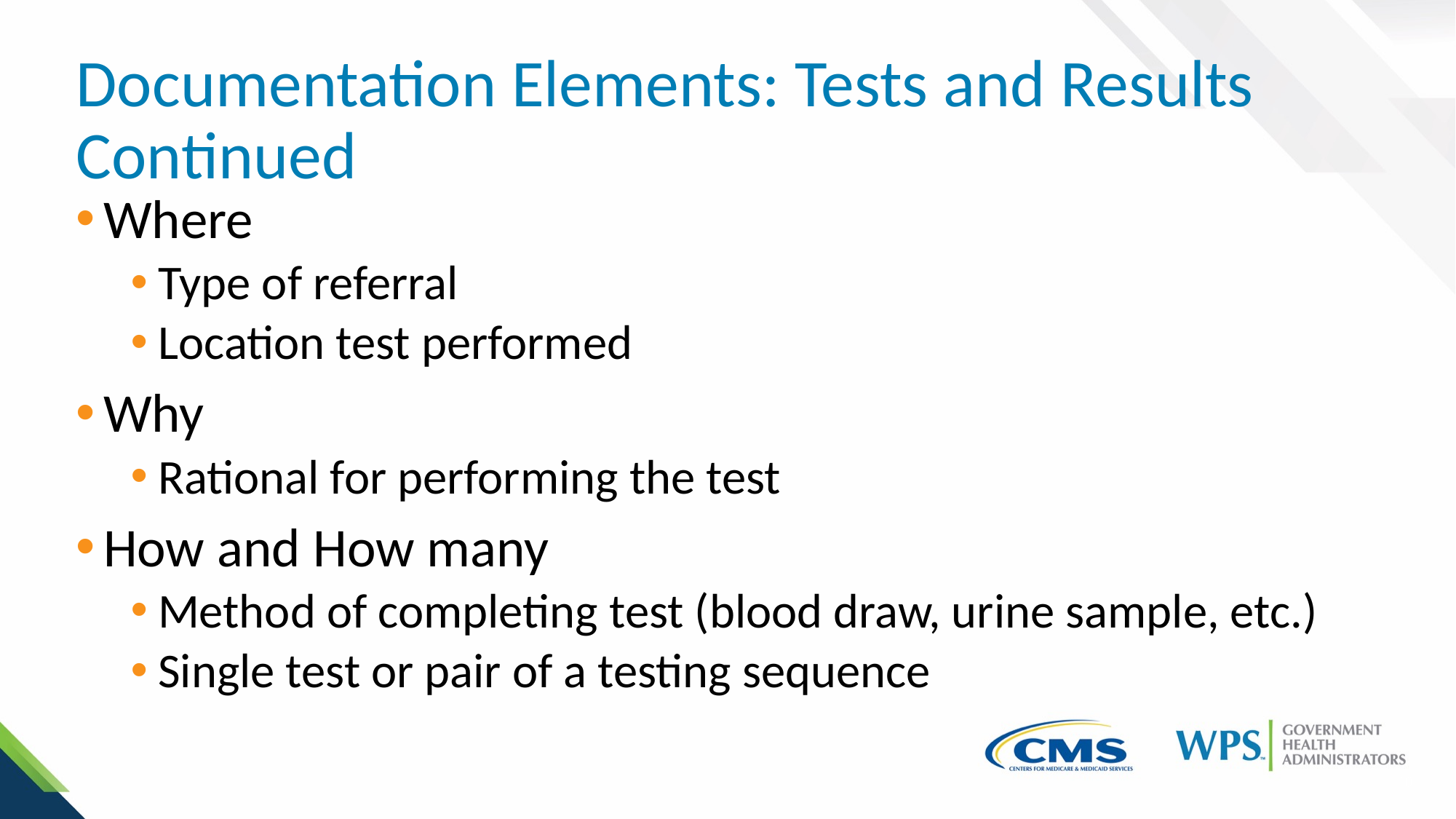

# Documentation Elements: Tests and Results Continued
Where
Type of referral
Location test performed
Why
Rational for performing the test
How and How many
Method of completing test (blood draw, urine sample, etc.)
Single test or pair of a testing sequence